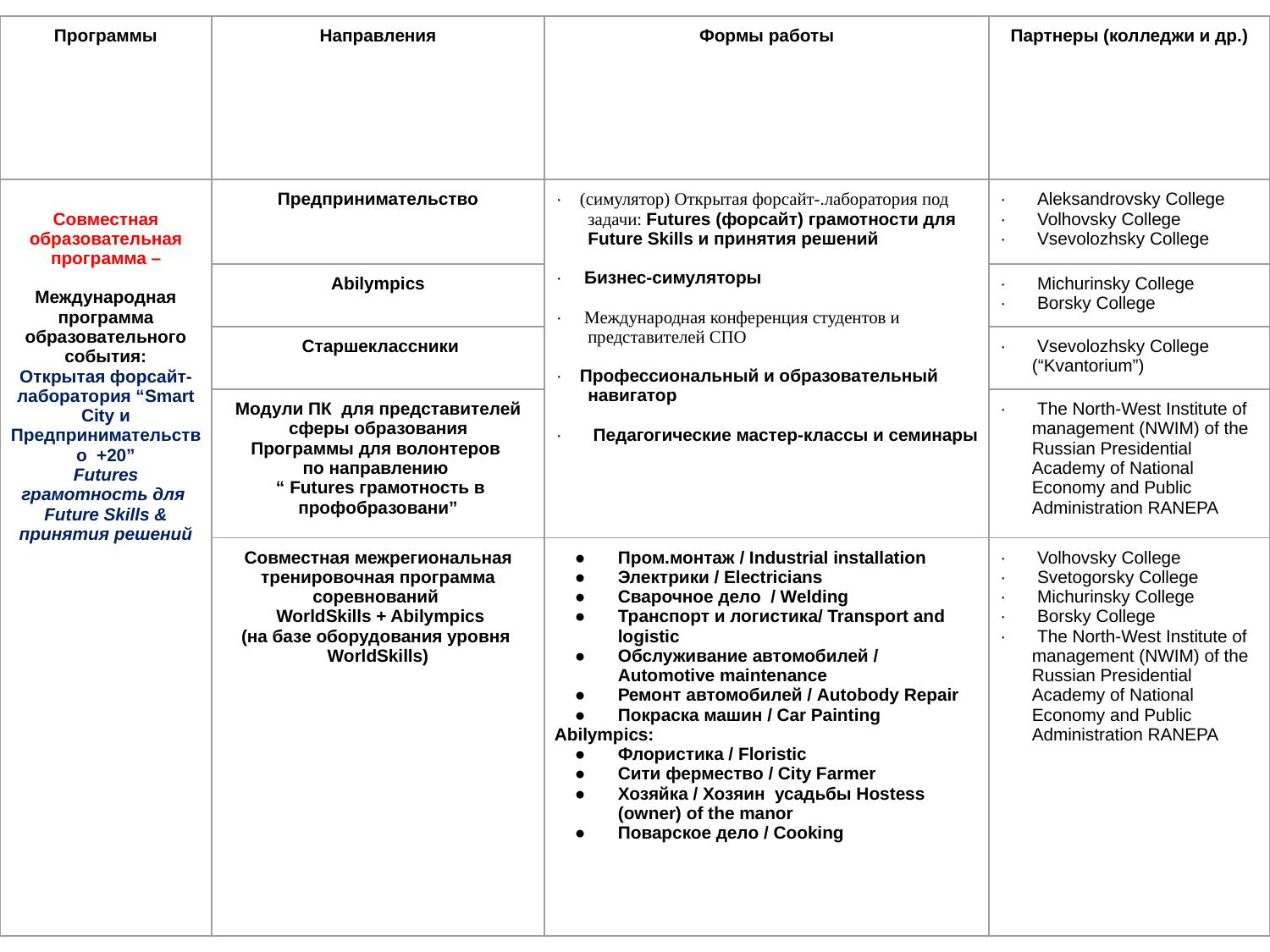

| Программы | Направления | Формы работы | Партнеры (колледжи и др.) |
| --- | --- | --- | --- |
| Совместная образовательная программа – Международная программа образовательного события: Открытая форсайт-лаборатория “Smart City и Предпринимательство +20” Futures грамотность для Future Skills & принятия решений | Предпринимательство | · (симулятор) Открытая форсайт-.лаборатория под задачи: Futures (форсайт) грамотности для Future Skills и принятия решений · Бизнес-симуляторы · Международная конференция студентов и представителей СПО · Профессиональный и образовательный навигатор · Педагогические мастер-классы и семинары | · Aleksandrovsky College · Volhovsky College · Vsevolozhsky College |
|  | Abilympics |  | · Michurinsky College · Borsky College |
|  | Старшеклассники |  | · Vsevolozhsky College (“Kvantorium”) |
|  | Модули ПК для представителей сферы образования Программы для волонтеров по направлению “ Futures грамотность в профобразовани” |  | · The North-West Institute of management (NWIM) of the Russian Presidential Academy of National Economy and Public Administration RANEPA |
|  | Совместная межрегиональная тренировочная программа соревнований WorldSkills + Abilympics (на базе оборудования уровня WorldSkills) | Пром.монтаж / Industrial installation Электрики / Electricians Сварочное дело / Welding Транспорт и логистика/ Transport and logistic Обслуживание автомобилей / Automotive maintenance Ремонт автомобилей / Autobody Repair Покраска машин / Car Painting Abilympics: Флористика / Floristic Сити фермество / City Farmer Хозяйка / Хозяин усадьбы Hostess (owner) of the manor Поварское дело / Cooking | · Volhovsky College · Svetogorsky College · Michurinsky College · Borsky College · The North-West Institute of management (NWIM) of the Russian Presidential Academy of National Economy and Public Administration RANEPA |